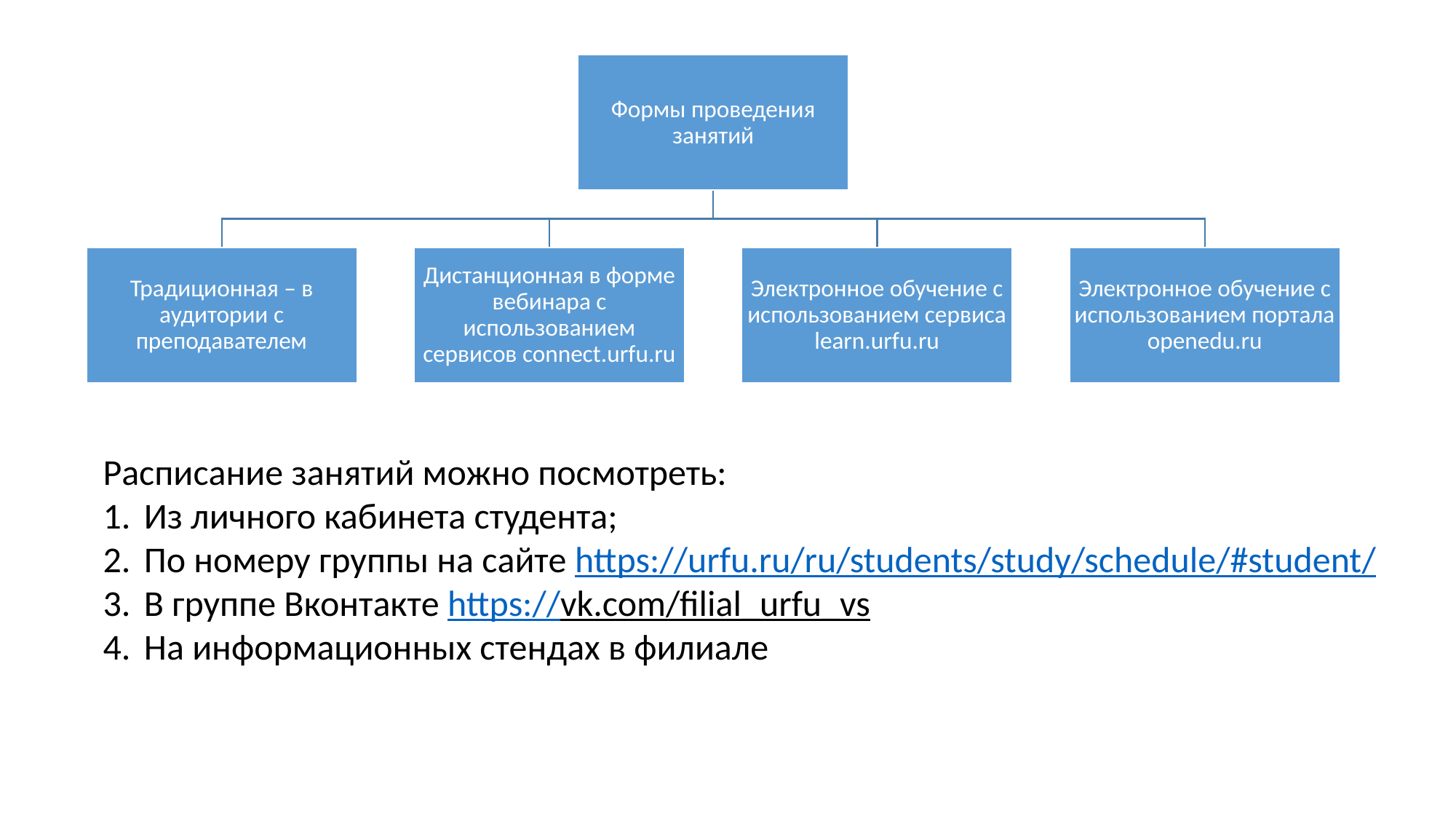

Формы проведения занятий
Традиционная – в аудитории с преподавателем
Дистанционная в форме вебинара с использованием сервисов connect.urfu.ru
Электронное обучение с использованием сервиса learn.urfu.ru
Электронное обучение с использованием портала openedu.ru
Расписание занятий можно посмотреть:
Из личного кабинета студента;
По номеру группы на сайте https://urfu.ru/ru/students/study/schedule/#student/
В группе Вконтакте https://vk.com/filial_urfu_vs
На информационных стендах в филиале